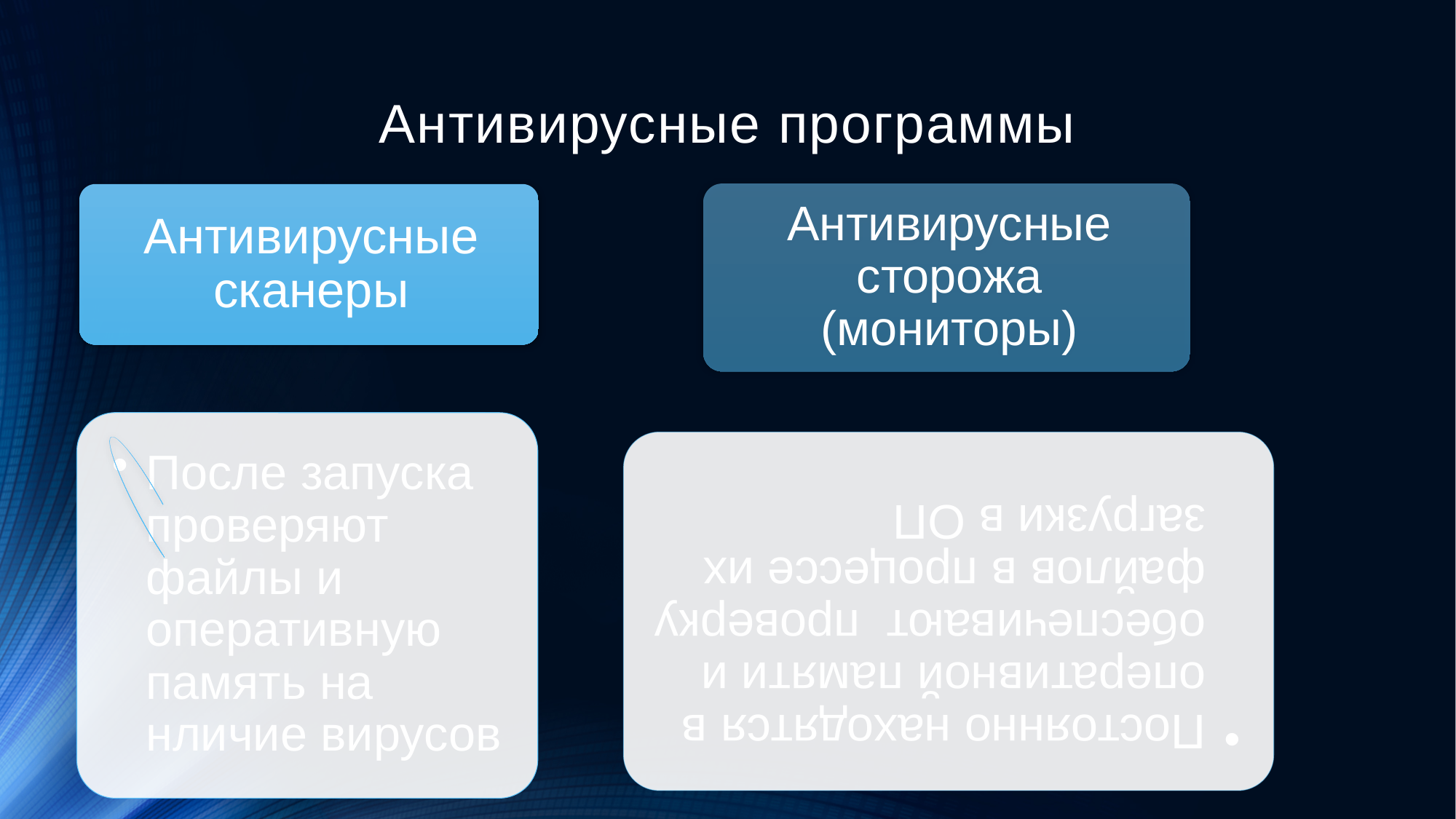

# Антивирусные программы
После запуска проверяют файлы и оперативную память на нличие вирусов
Антивирусные сканеры
Постоянно находятся в оперативной памяти и обеспечивают  проверку файлов в процессе их загрузки в ОП
Антивирусные сторожа (мониторы)